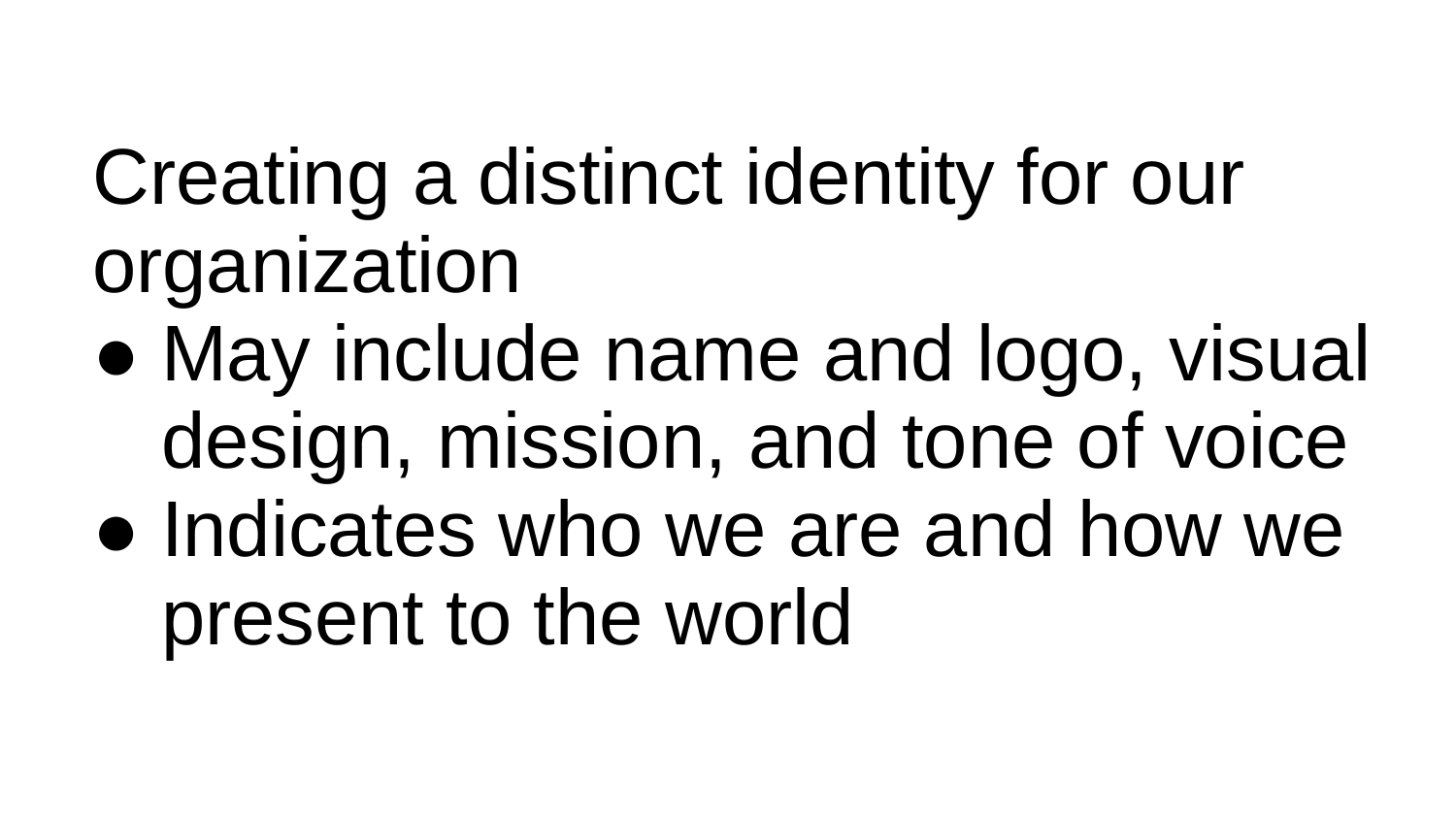

# Creating a distinct identity for our organization
May include name and logo, visual design, mission, and tone of voice
Indicates who we are and how we present to the world